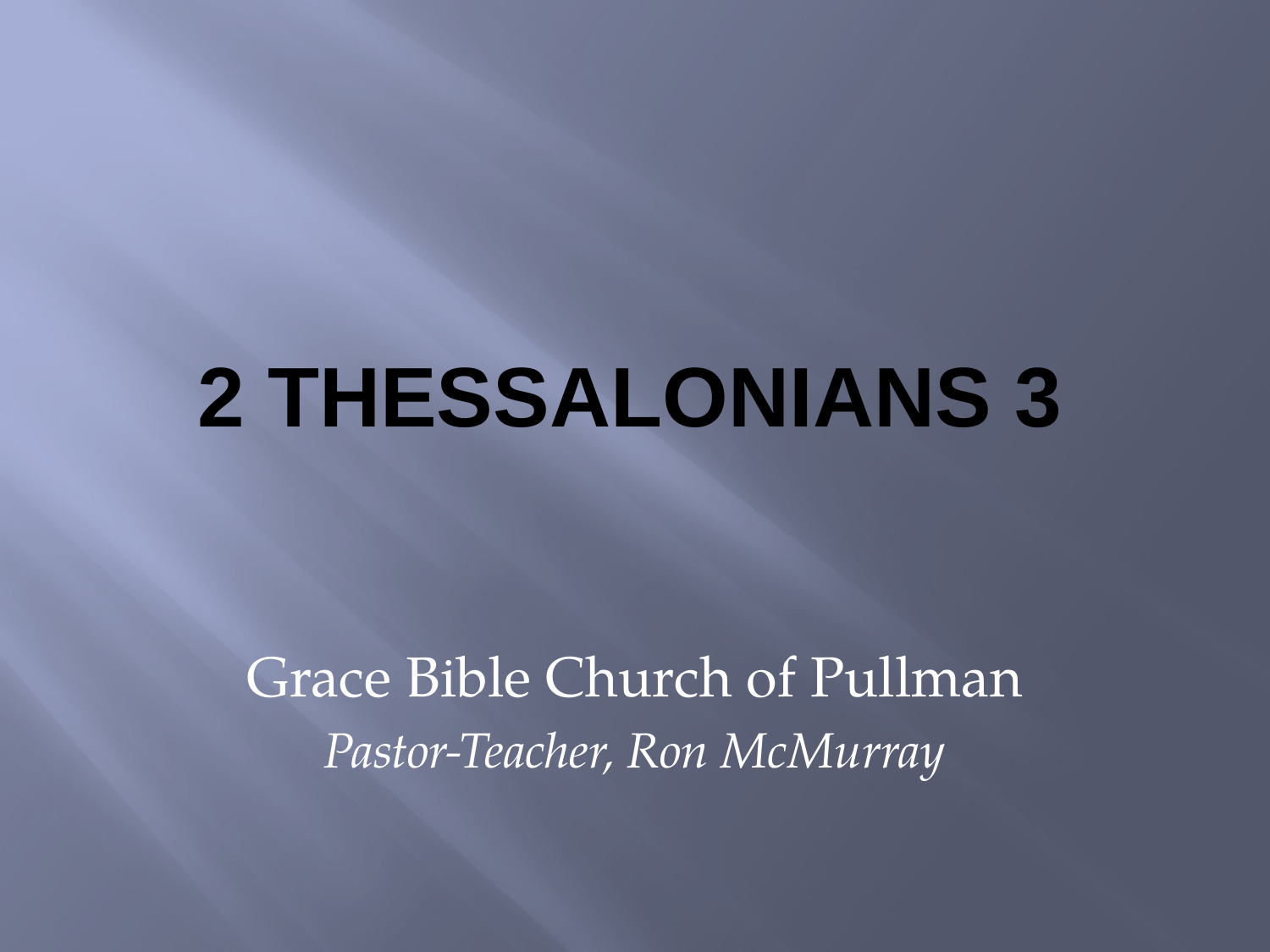

# 2 Thessalonians 3
Grace Bible Church of Pullman
Pastor-Teacher, Ron McMurray